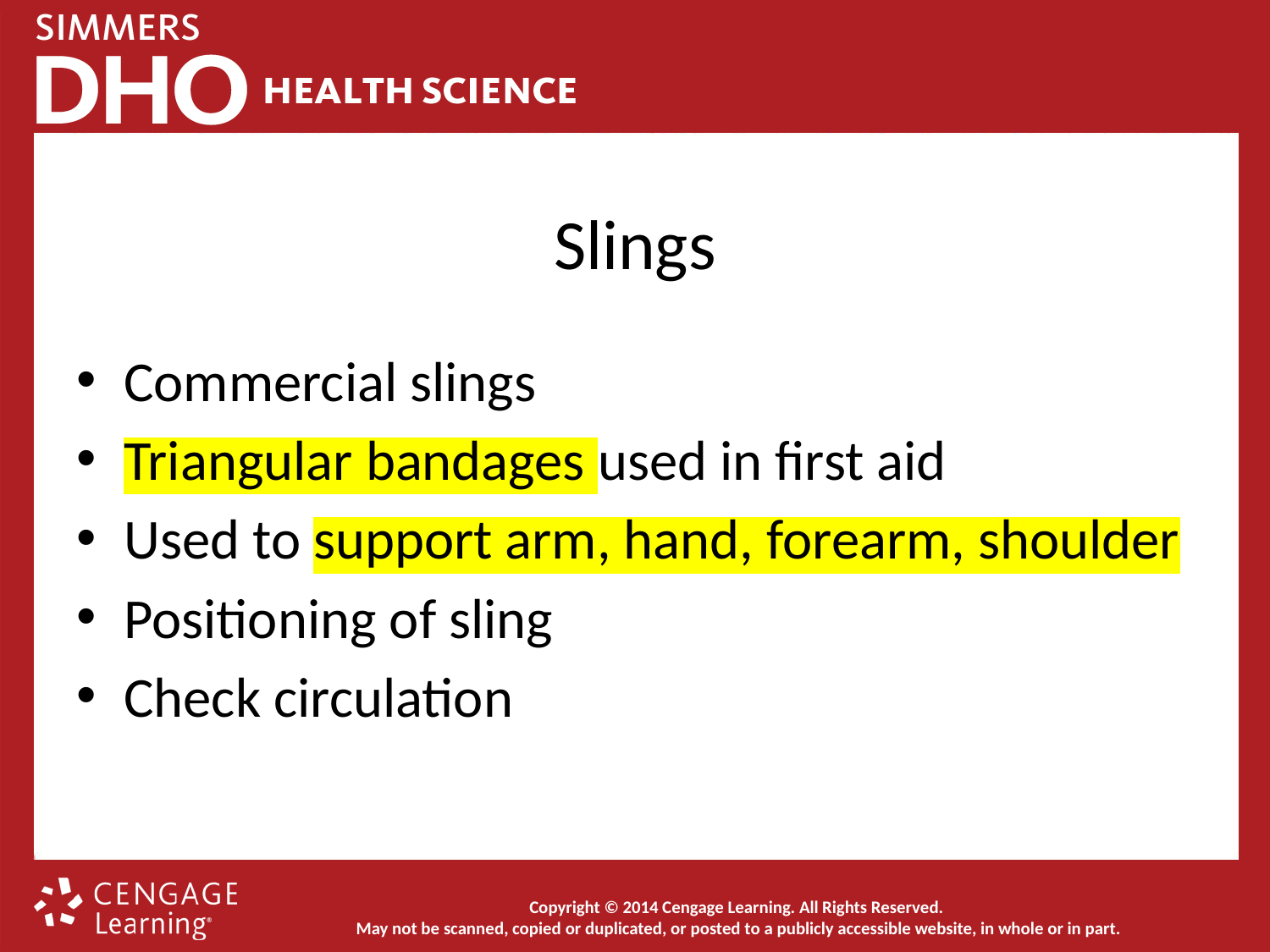

# Slings
Commercial slings
Triangular bandages used in first aid
Used to support arm, hand, forearm, shoulder
Positioning of sling
Check circulation